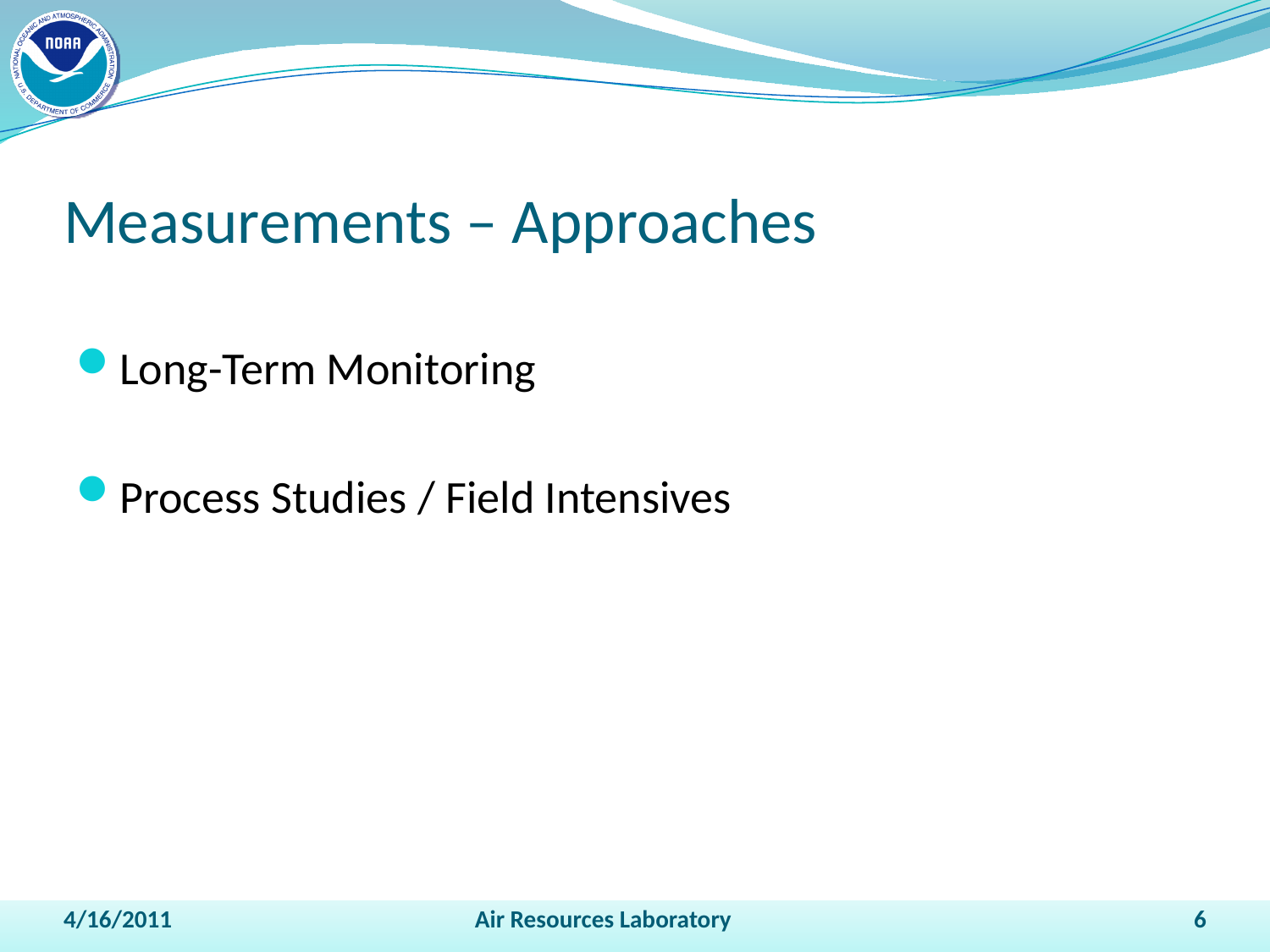

# Measurements – Approaches

Long-Term Monitoring

Process Studies / Field Intensives
4/16/2011
Air Resources Laboratory
6